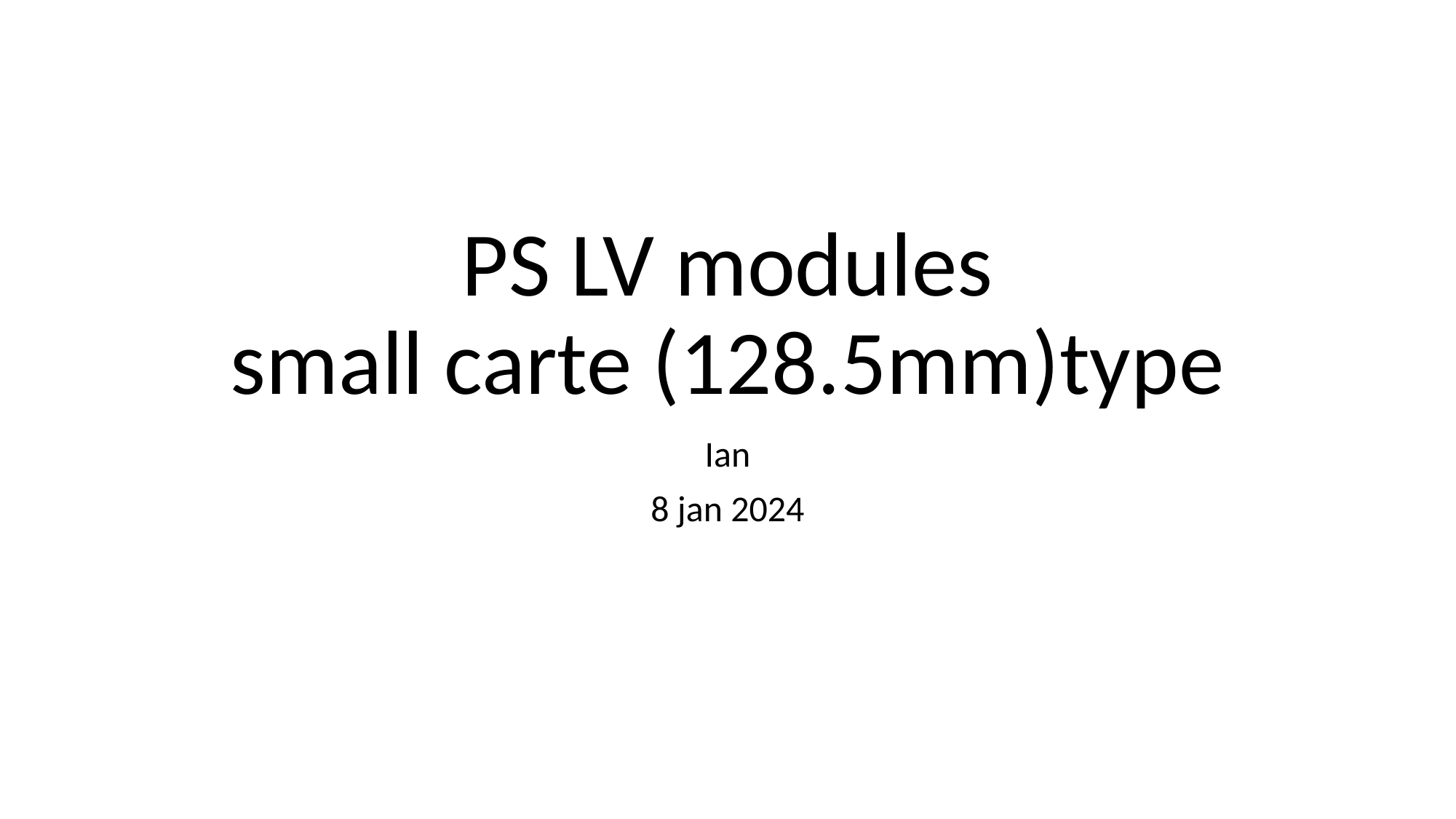

# PS LV modules small carte (128.5mm)type
Ian
8 jan 2024